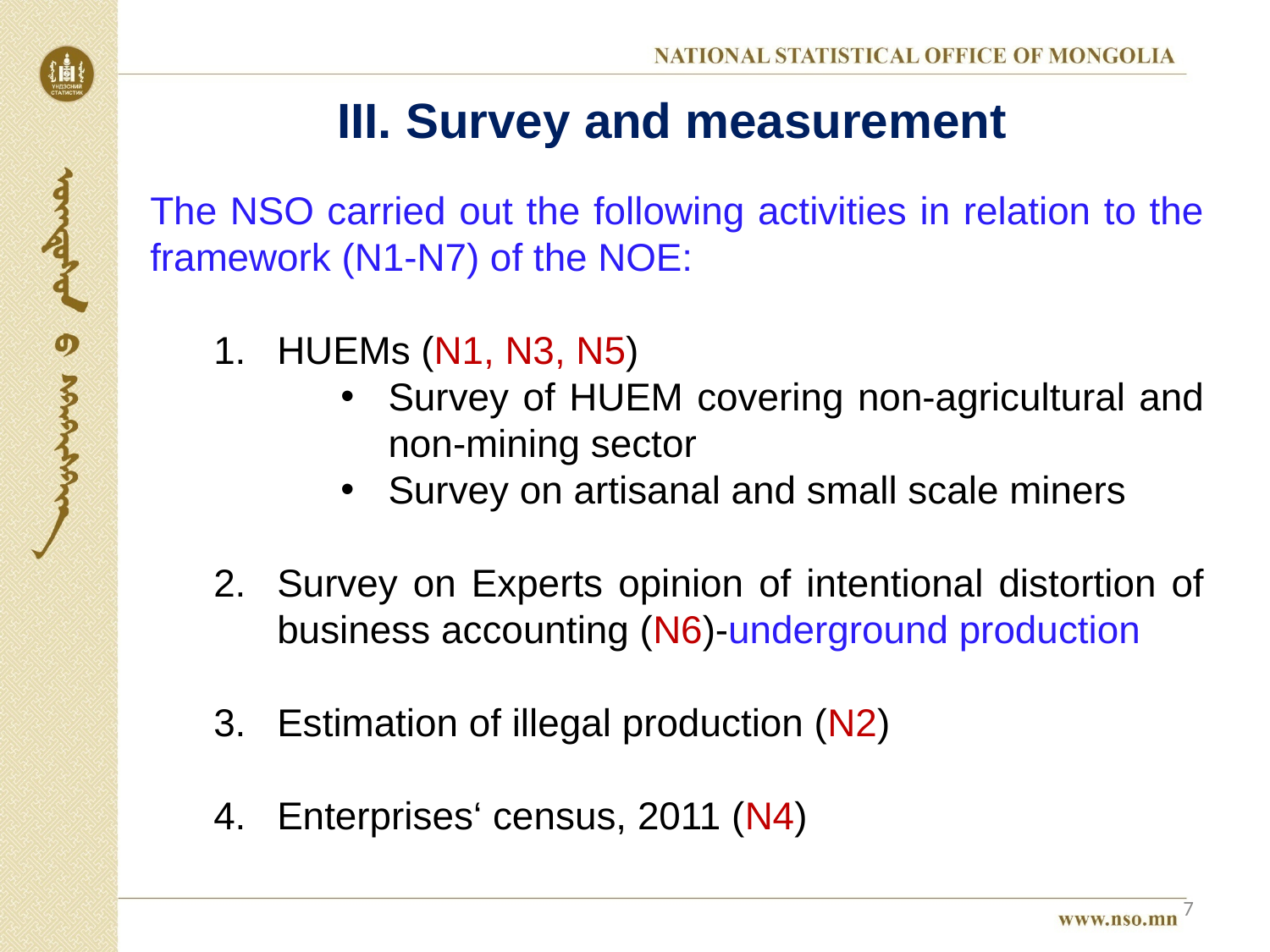

# III. Survey and measurement
The NSO carried out the following activities in relation to the framework (N1-N7) of the NOE:

HUEMs (N1, N3, N5)
Survey of HUEM covering non-agricultural and non-mining sector
Survey on artisanal and small scale miners

Survey on Experts opinion of intentional distortion of business accounting (N6)-underground production

Estimation of illegal production (N2)

Enterprises‘ census, 2011 (N4)

7